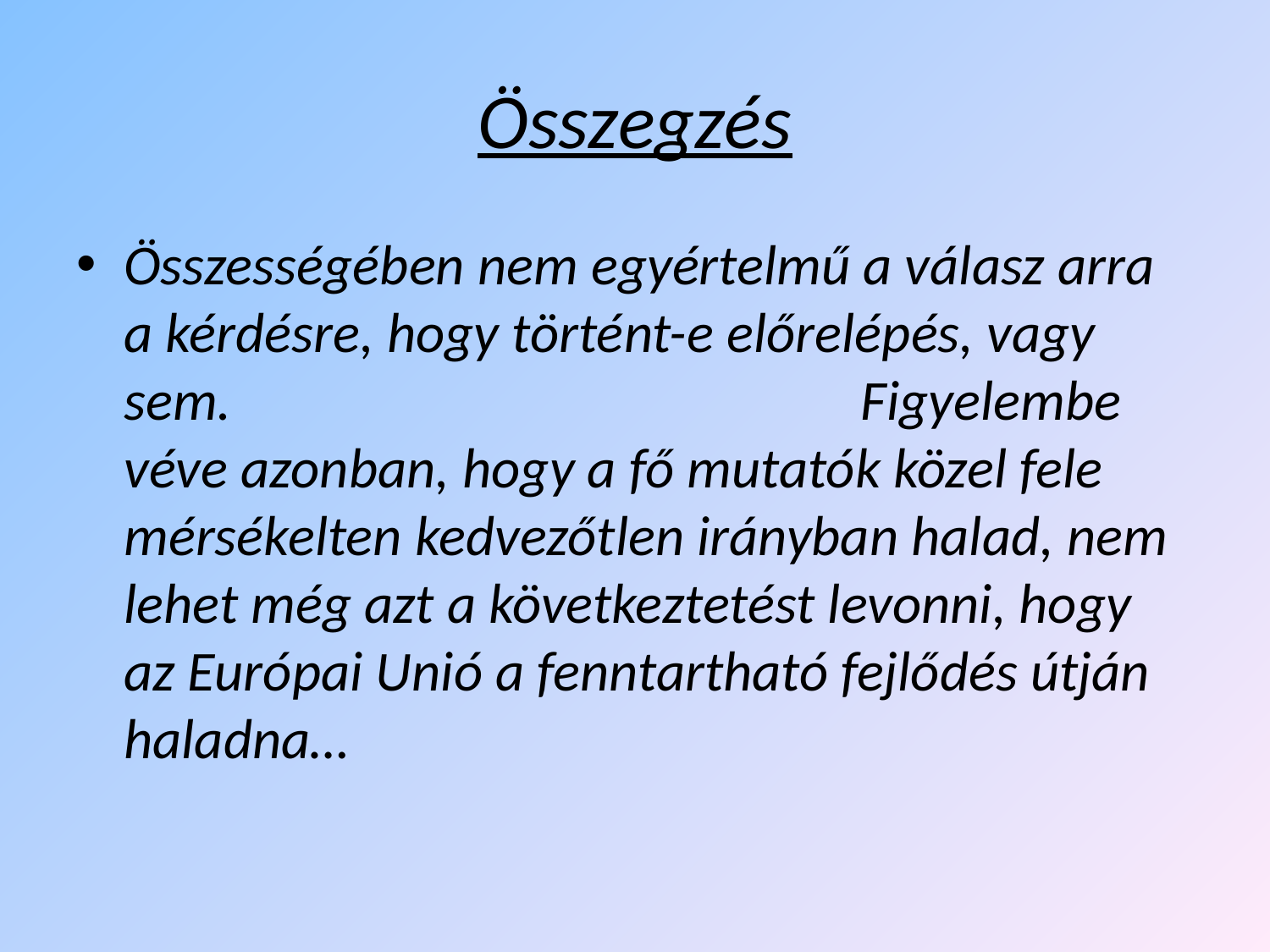

# Összegzés
Összességében nem egyértelmű a válasz arra a kérdésre, hogy történt-e előrelépés, vagy sem. 					        Figyelembe véve azonban, hogy a fő mutatók közel fele mérsékelten kedvezőtlen irányban halad, nem lehet még azt a következtetést levonni, hogy az Európai Unió a fenntartható fejlődés útján haladna…